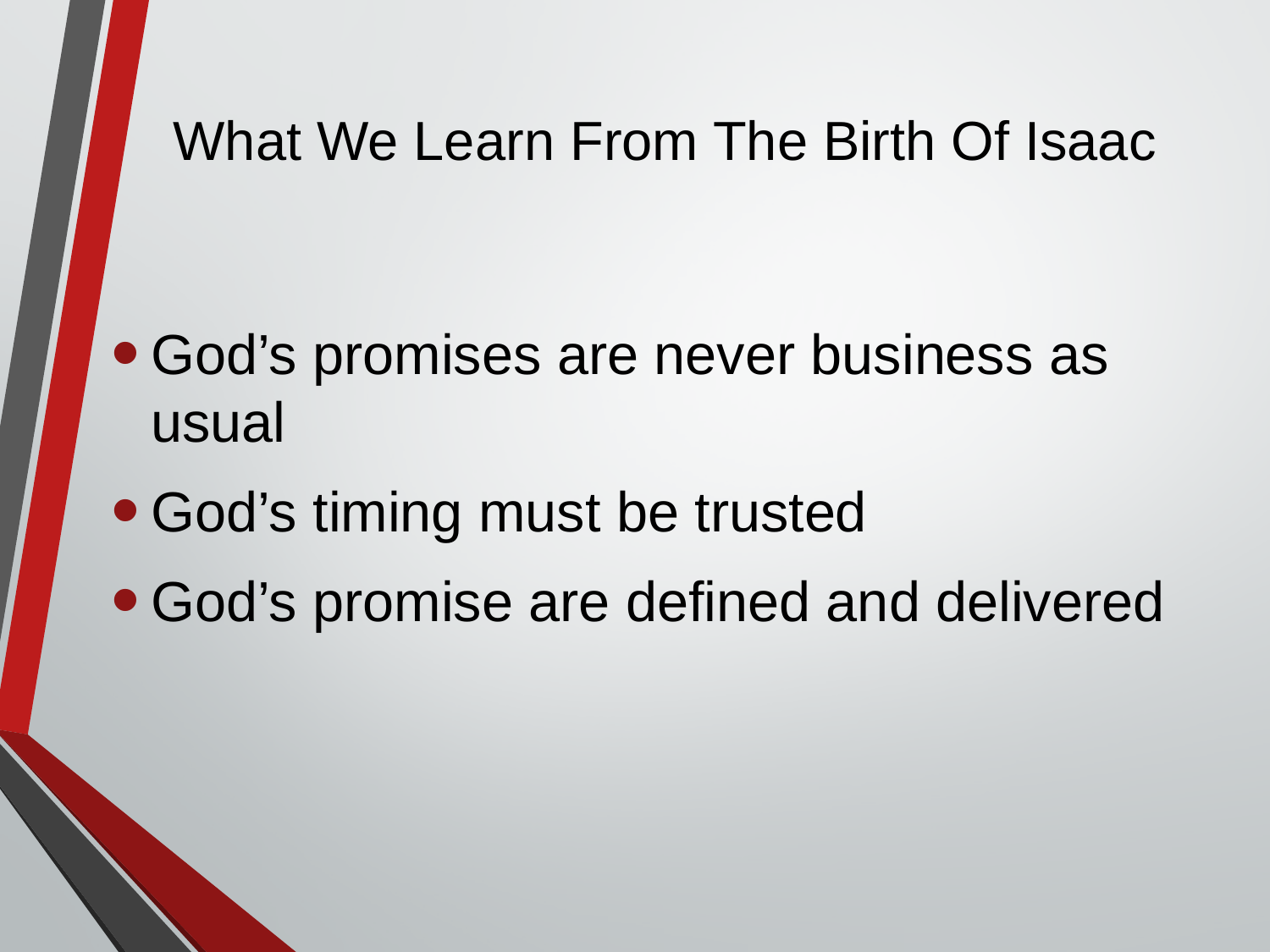

# What We Learn From The Birth Of Isaac
God’s promises are never business as usual
God’s timing must be trusted
God’s promise are defined and delivered